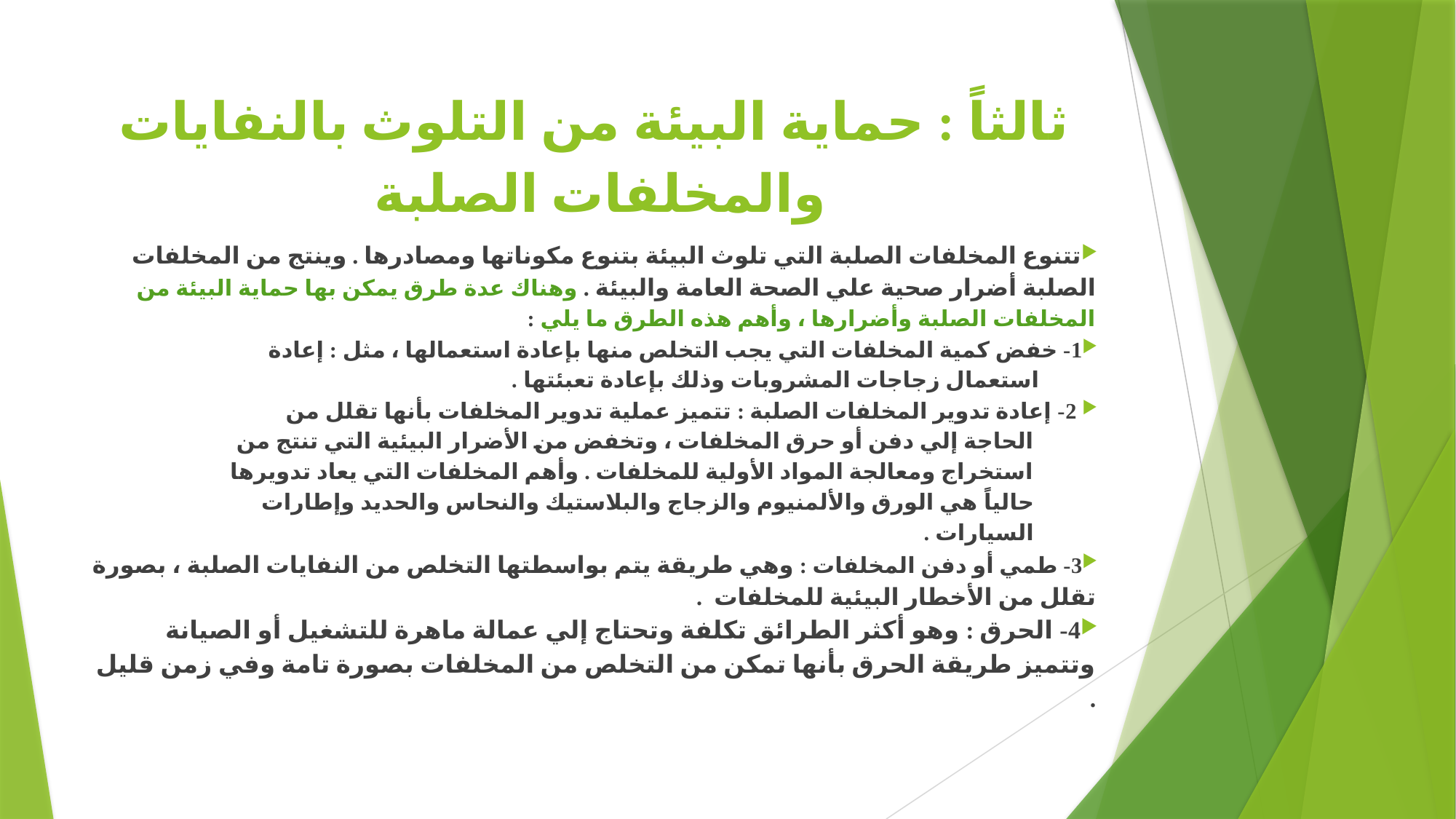

# ثالثاً : حماية البيئة من التلوث بالنفايات والمخلفات الصلبة
تتنوع المخلفات الصلبة التي تلوث البيئة بتنوع مكوناتها ومصادرها . وينتج من المخلفات الصلبة أضرار صحية علي الصحة العامة والبيئة . وهناك عدة طرق يمكن بها حماية البيئة من المخلفات الصلبة وأضرارها ، وأهم هذه الطرق ما يلي :
1- خفض كمية المخلفات التي يجب التخلص منها بإعادة استعمالها ، مثل : إعادة
          استعمال زجاجات المشروبات وذلك بإعادة تعبئتها .
 2- إعادة تدوير المخلفات الصلبة : تتميز عملية تدوير المخلفات بأنها تقلل من
           الحاجة إلي دفن أو حرق المخلفات ، وتخفض من الأضرار البيئية التي تنتج من
           استخراج ومعالجة المواد الأولية للمخلفات . وأهم المخلفات التي يعاد تدويرها
           حالياً هي الورق والألمنيوم والزجاج والبلاستيك والنحاس والحديد وإطارات
           السيارات .
3- طمي أو دفن المخلفات : وهي طريقة يتم بواسطتها التخلص من النفايات الصلبة ، بصورة تقلل من الأخطار البيئية للمخلفات  .
4- الحرق : وهو أكثر الطرائق تكلفة وتحتاج إلي عمالة ماهرة للتشغيل أو الصيانة وتتميز طريقة الحرق بأنها تمكن من التخلص من المخلفات بصورة تامة وفي زمن قليل .